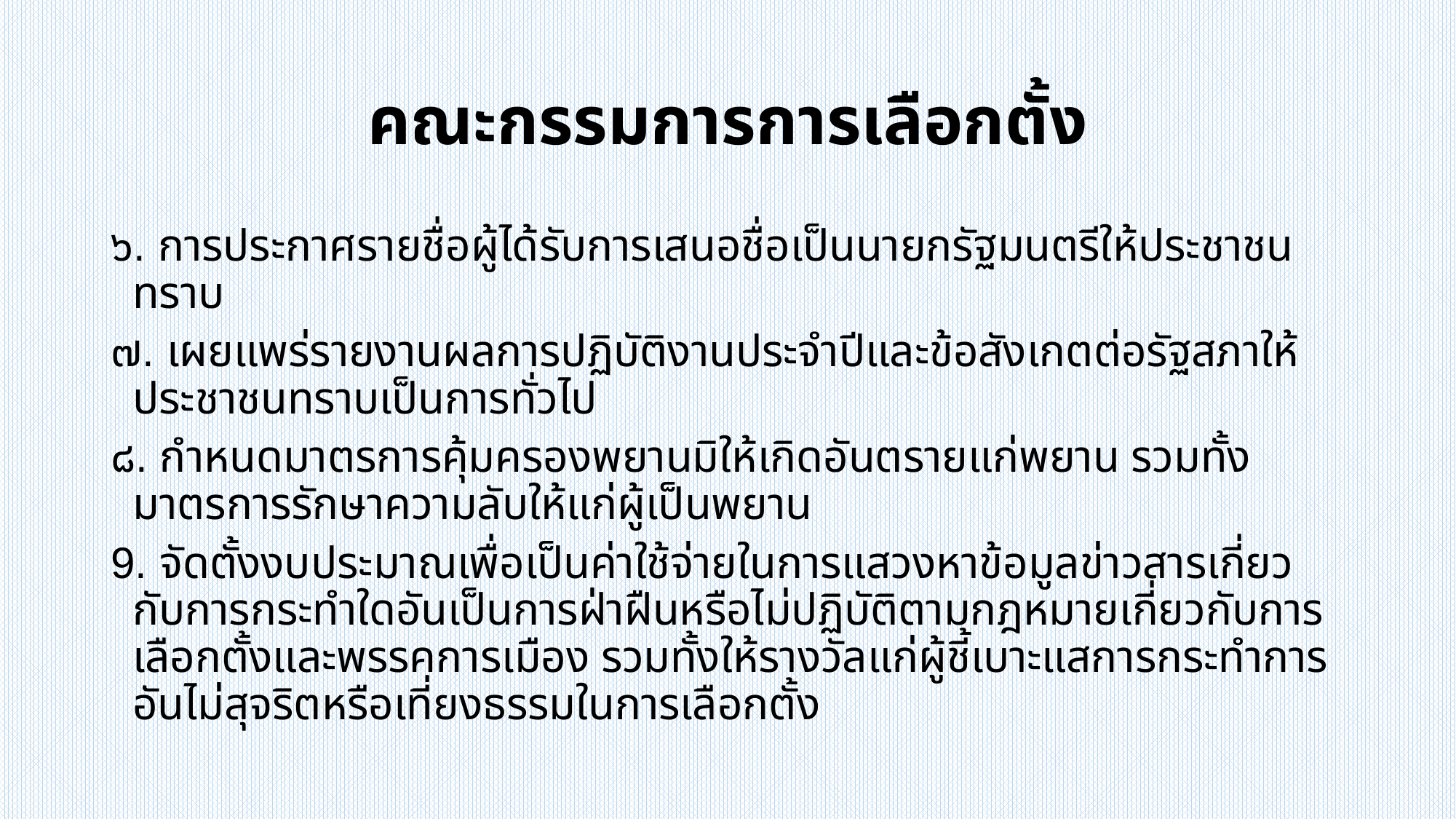

# คณะกรรมการการเลือกตั้ง
๖. การประกาศรายชื่อผู้ได้รับการเสนอชื่อเป็นนายกรัฐมนตรีให้ประชาชนทราบ
๗. เผยแพร่รายงานผลการปฏิบัติงานประจําปีและข้อสังเกตต่อรัฐสภาให้ประชาชนทราบเป็นการทั่วไป
๘. กําหนดมาตรการคุ้มครองพยานมิให้เกิดอันตรายแก่พยาน รวมทั้งมาตรการรักษาความลับให้แก่ผู้เป็นพยาน
9. จัดตั้งงบประมาณเพื่อเป็นค่าใช้จ่ายในการแสวงหาข้อมูลข่าวสารเกี่ยวกับการกระทำใดอันเป็นการฝ่าฝืนหรือไม่ปฏิบัติตามกฎหมายเกี่ยวกับการเลือกตั้งและพรรคการเมือง รวมทั้งให้รางวัลแก่ผู้ชี้เบาะแสการกระทำการอันไม่สุจริตหรือเที่ยงธรรมในการเลือกตั้ง